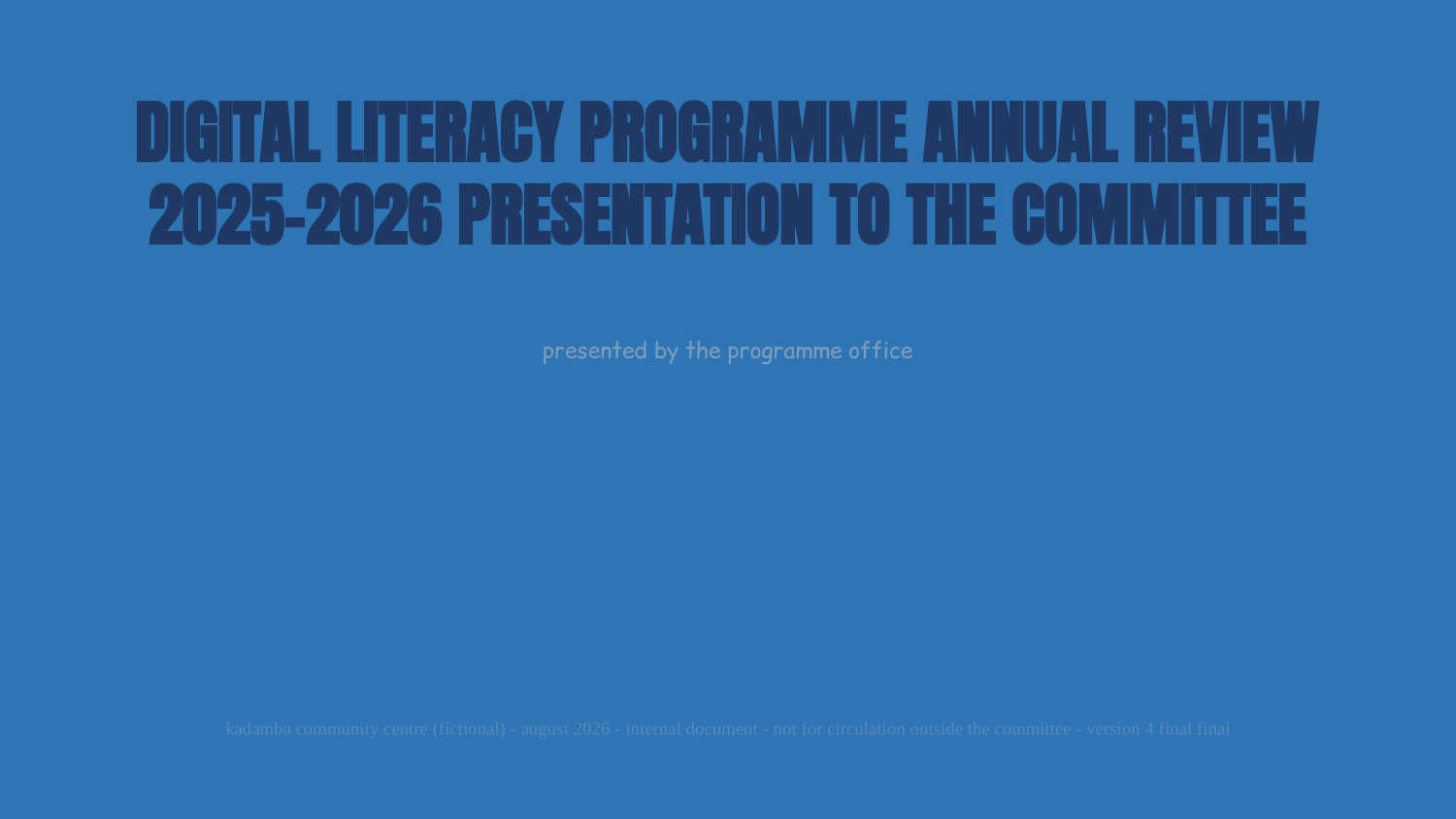

DIGITAL LITERACY PROGRAMME ANNUAL REVIEW 2025-2026 PRESENTATION TO THE COMMITTEE
presented by the programme office
kadamba community centre (fictional) - august 2026 - internal document - not for circulation outside the committee - version 4 final final